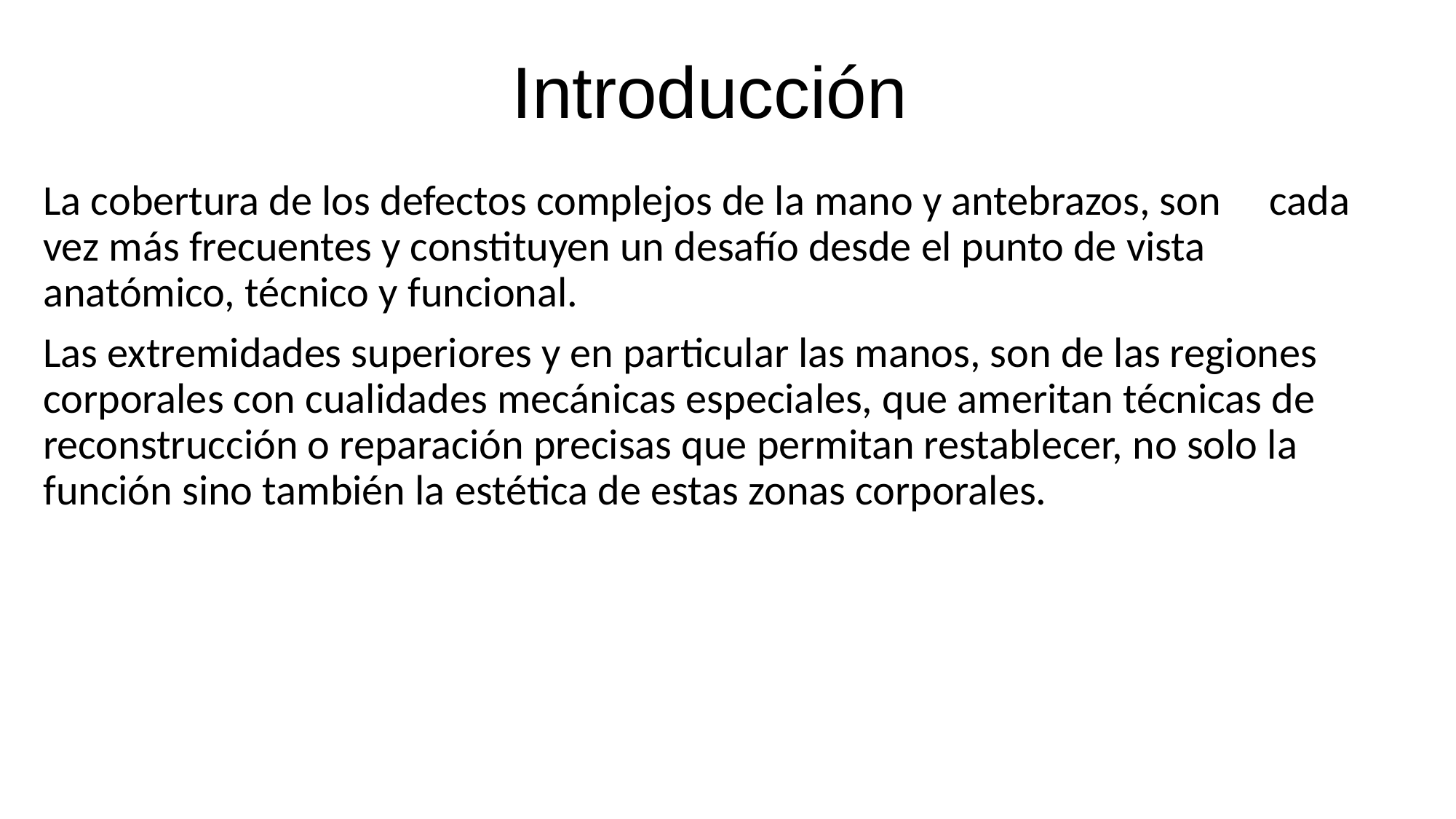

# Introducción
La cobertura de los defectos complejos de la mano y antebrazos, son     cada vez más frecuentes y constituyen un desafío desde el punto de vista anatómico, técnico y funcional.
Las extremidades superiores y en particular las manos, son de las regiones corporales con cualidades mecánicas especiales, que ameritan técnicas de reconstrucción o reparación precisas que permitan restablecer, no solo la función sino también la estética de estas zonas corporales.